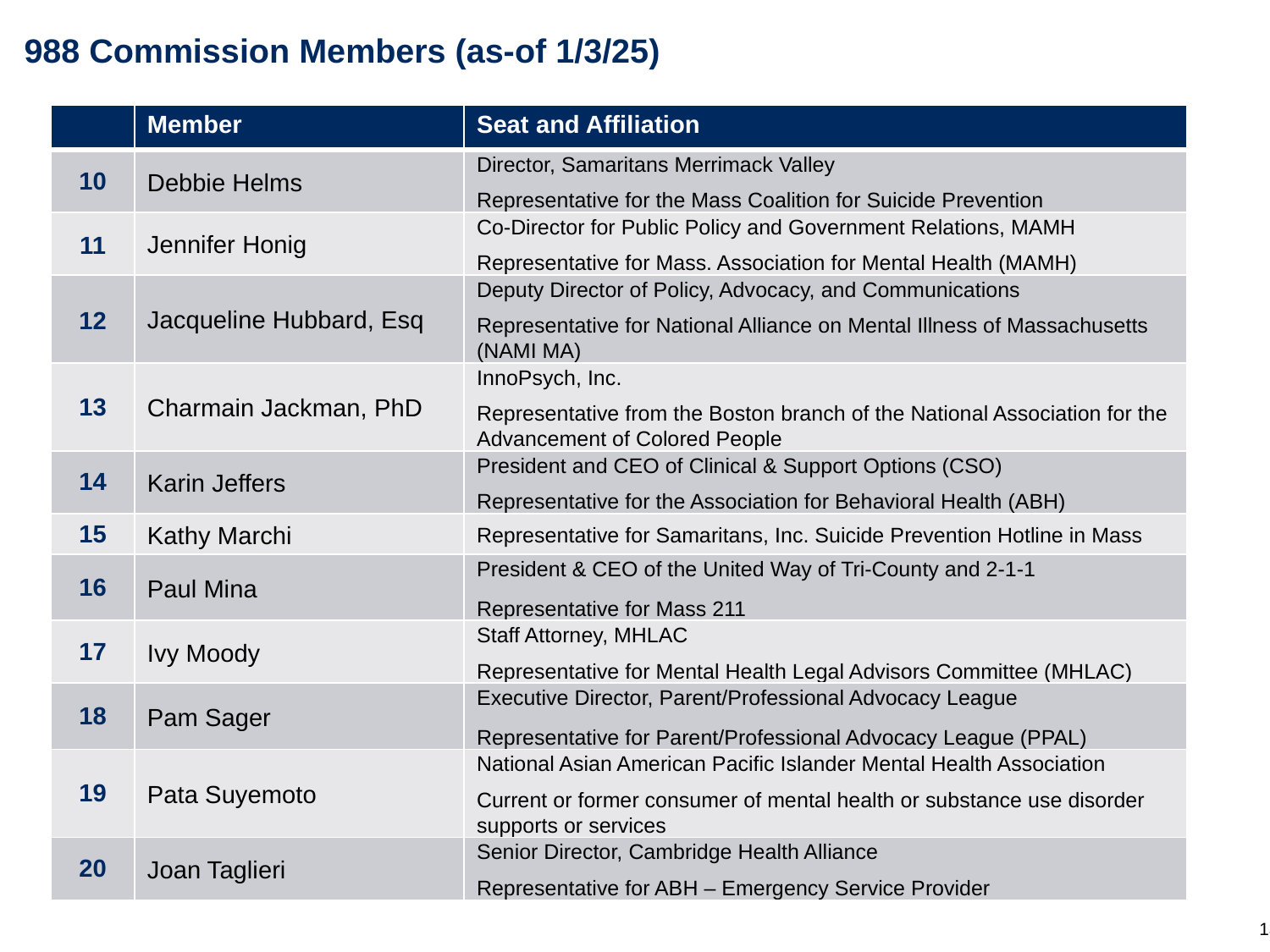

# 988 Commission Members (as-of 1/3/25)
|  | Member | Seat and Affiliation |
| --- | --- | --- |
| 10 | Debbie Helms | Director, Samaritans Merrimack Valley Representative for the Mass Coalition for Suicide Prevention |
| 11 | Jennifer Honig | Co-Director for Public Policy and Government Relations, MAMH Representative for Mass. Association for Mental Health (MAMH) |
| 12 | Jacqueline Hubbard, Esq | Deputy Director of Policy, Advocacy, and Communications Representative for National Alliance on Mental Illness of Massachusetts (NAMI MA) |
| 13 | Charmain Jackman, PhD | InnoPsych, Inc. Representative from the Boston branch of the National Association for the Advancement of Colored People |
| 14 | Karin Jeffers | President and CEO of Clinical & Support Options (CSO) Representative for the Association for Behavioral Health (ABH) |
| 15 | Kathy Marchi | Representative for Samaritans, Inc. Suicide Prevention Hotline in Mass |
| 16 | Paul Mina | President & CEO of the United Way of Tri-County and 2-1-1 Representative for Mass 211 |
| 17 | Ivy Moody | Staff Attorney, MHLAC Representative for Mental Health Legal Advisors Committee (MHLAC) |
| 18 | Pam Sager | Executive Director, Parent/Professional Advocacy League Representative for Parent/Professional Advocacy League (PPAL) |
| 19 | Pata Suyemoto | National Asian American Pacific Islander Mental Health Association Current or former consumer of mental health or substance use disorder supports or services |
| 20 | Joan Taglieri | Senior Director, Cambridge Health Alliance Representative for ABH – Emergency Service Provider |